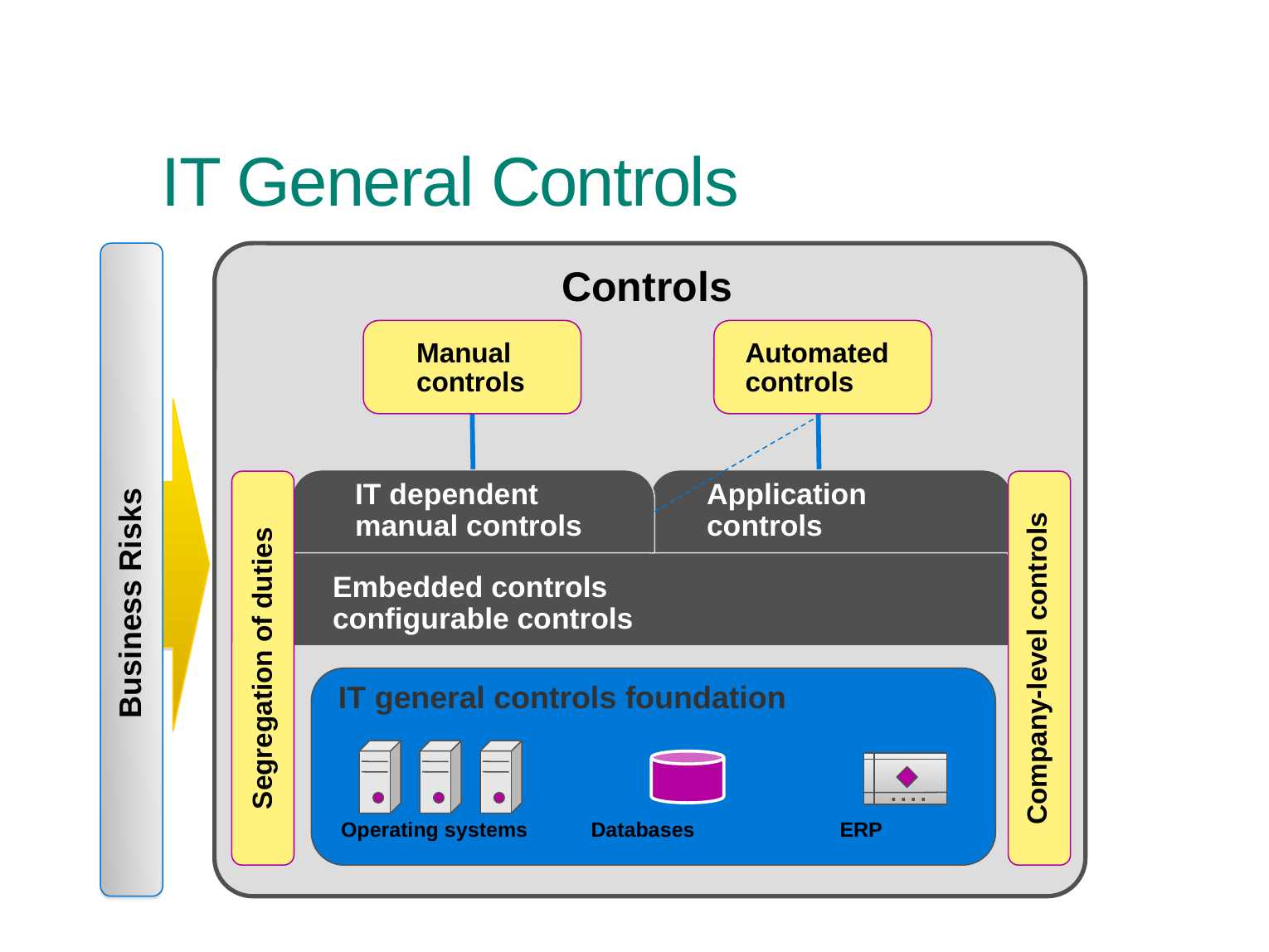

# IT General Controls

Controls

Manual
controls
Automated
controls

IT dependent manual controls
Application
controls

Business Risks
Embedded controls
configurable controls
Segregation of duties
Company-level controls

IT general controls foundation

….

Operating systems
Databases
ERP